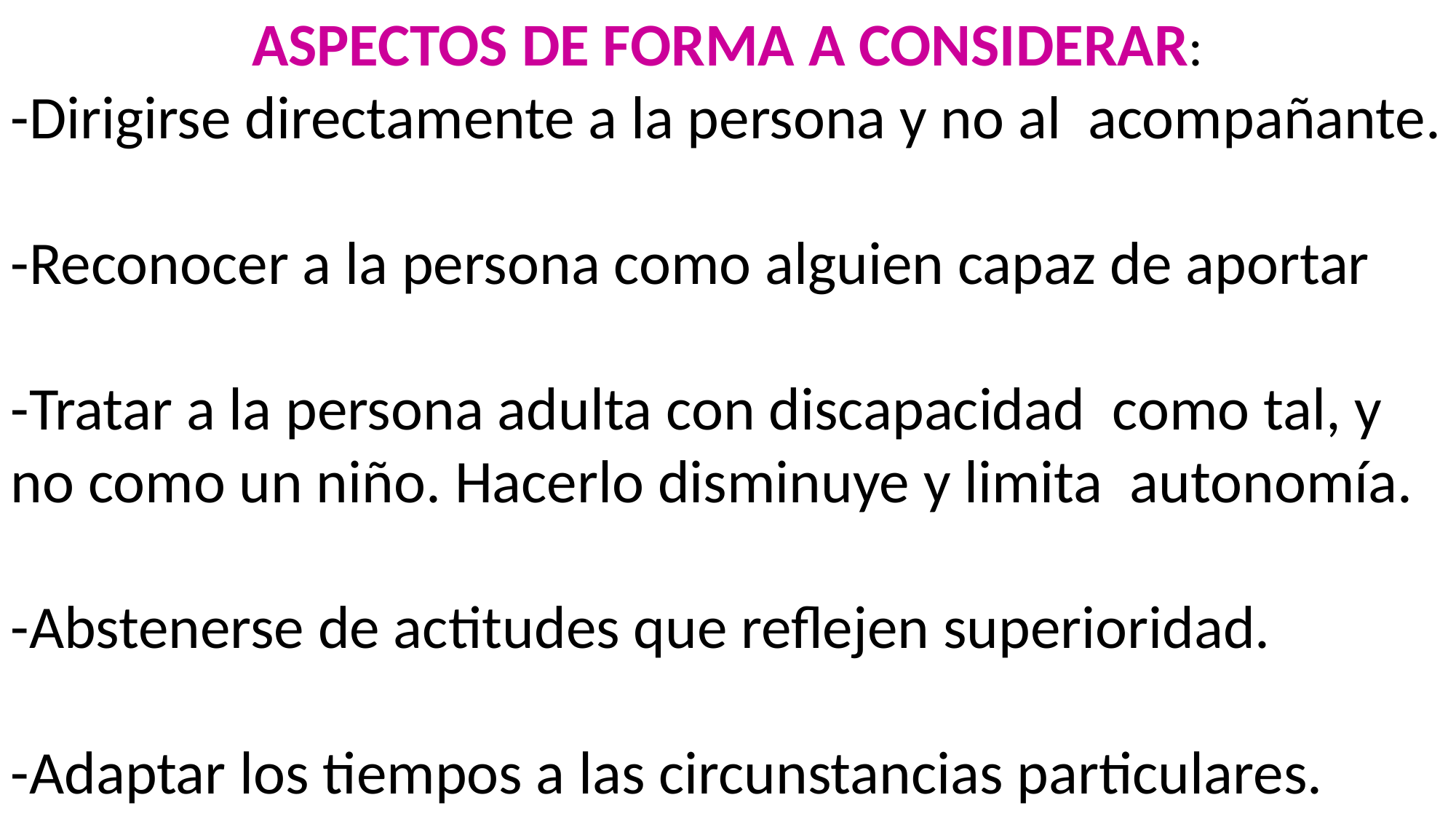

ASPECTOS DE FORMA A CONSIDERAR:
-Dirigirse directamente a la persona y no al  acompañante.

-Reconocer a la persona como alguien capaz de aportar

-Tratar a la persona adulta con discapacidad  como tal, y no como un niño. Hacerlo disminuye y limita  autonomía.

-Abstenerse de actitudes que reflejen superioridad.

-Adaptar los tiempos a las circunstancias particulares.